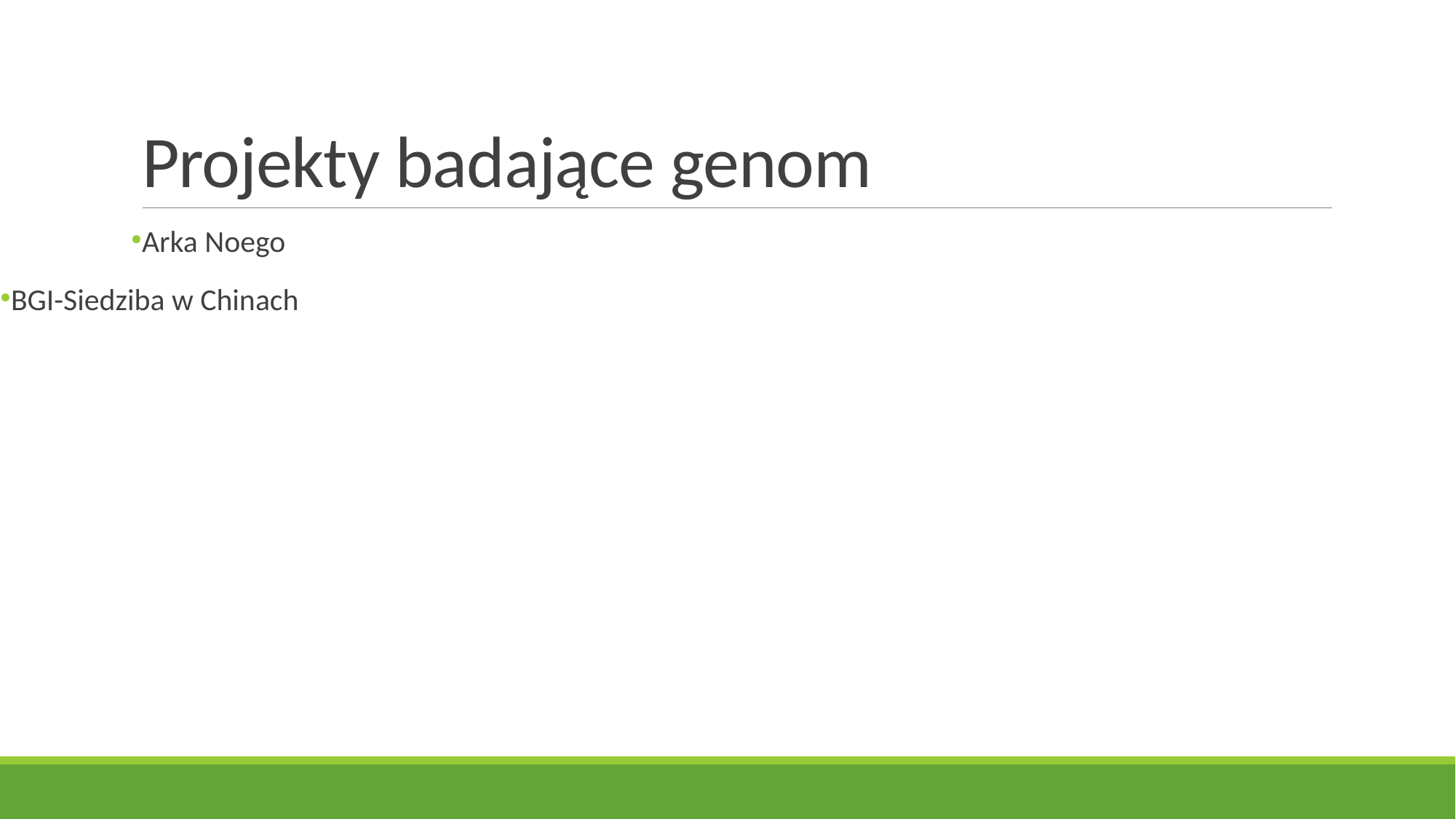

# Projekty badające genom
Arka Noego
BGI-Siedziba w Chinach